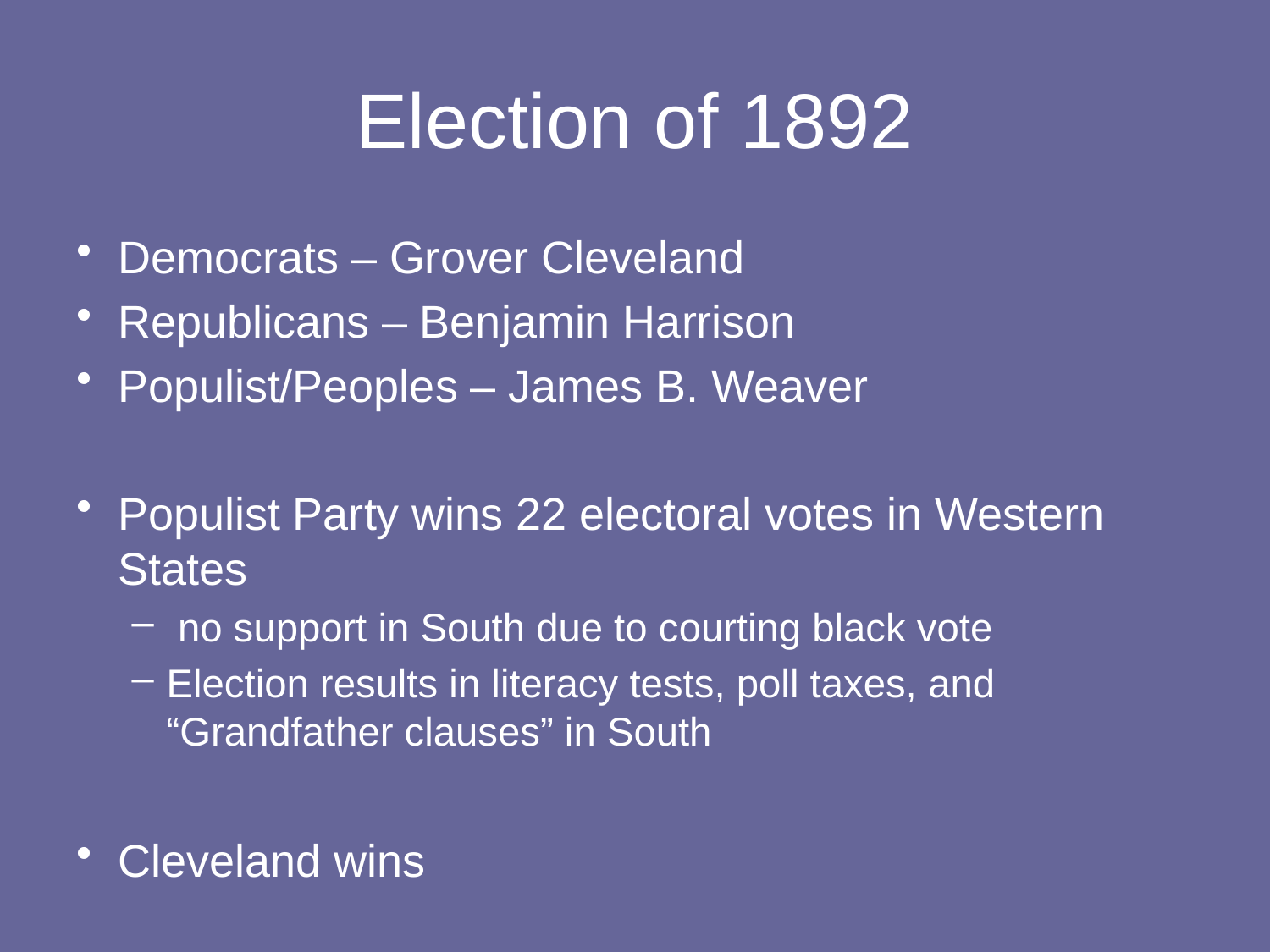

# Election of 1892
Democrats – Grover Cleveland
Republicans – Benjamin Harrison
Populist/Peoples – James B. Weaver

Populist Party wins 22 electoral votes in Western States
 no support in South due to courting black vote
Election results in literacy tests, poll taxes, and “Grandfather clauses” in South

Cleveland wins